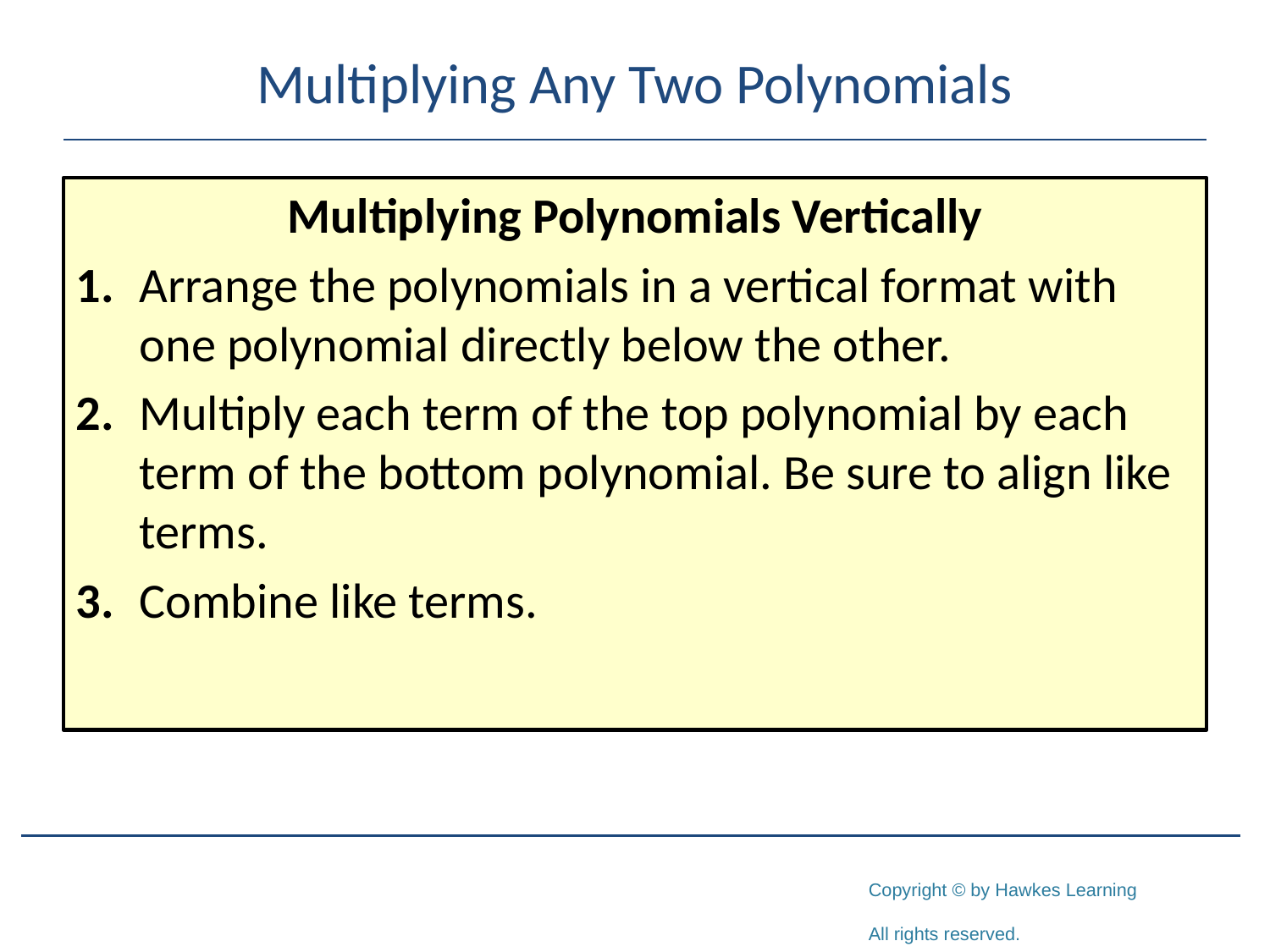

# Multiplying Any Two Polynomials
Multiplying Polynomials Vertically
1. 	Arrange the polynomials in a vertical format with one polynomial directly below the other.
2. 	Multiply each term of the top polynomial by each term of the bottom polynomial. Be sure to align like terms.
3. 	Combine like terms.